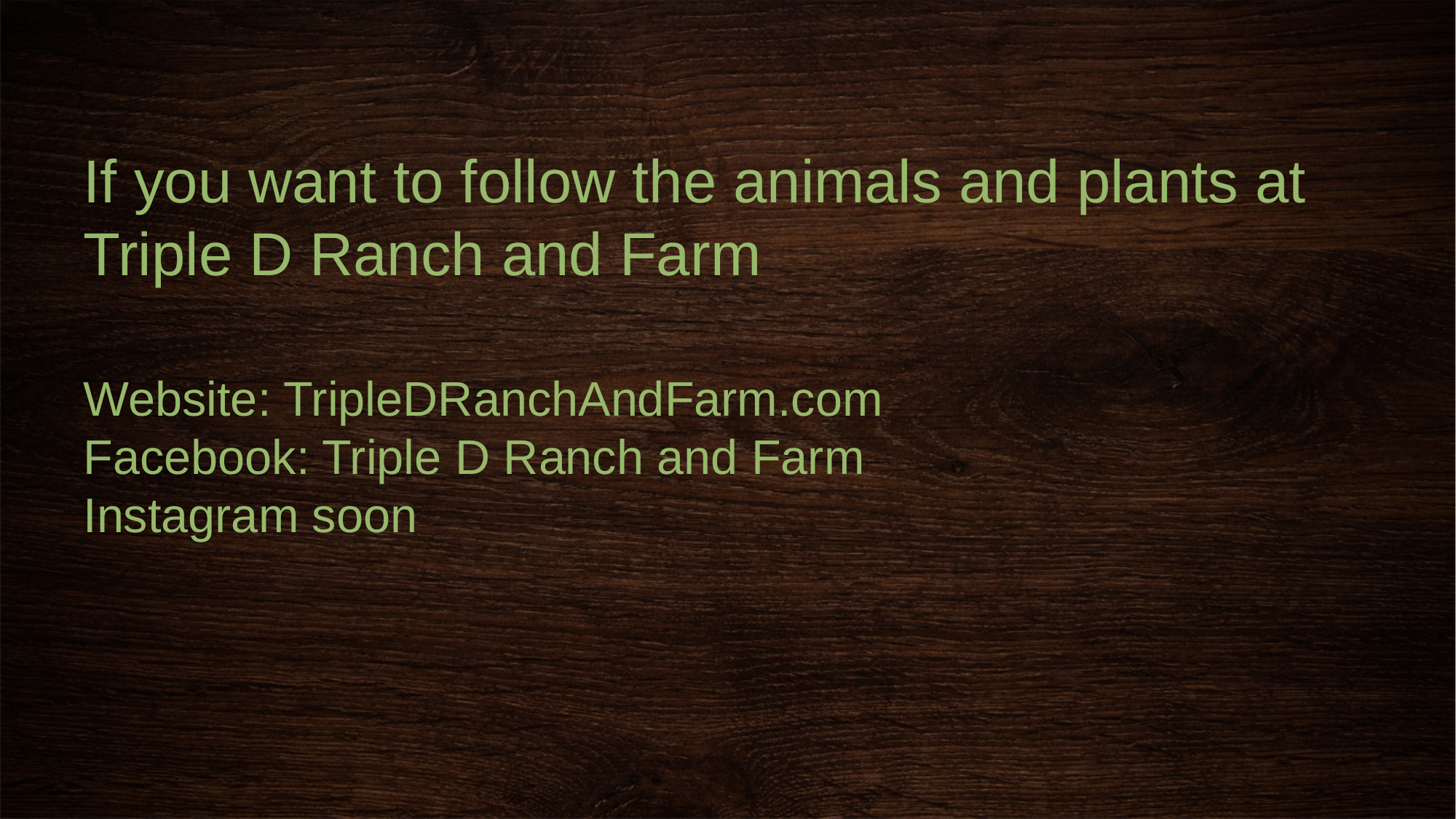

If you want to follow the animals and plants at Triple D Ranch and Farm
Website: TripleDRanchAndFarm.com
Facebook: Triple D Ranch and Farm
Instagram soon